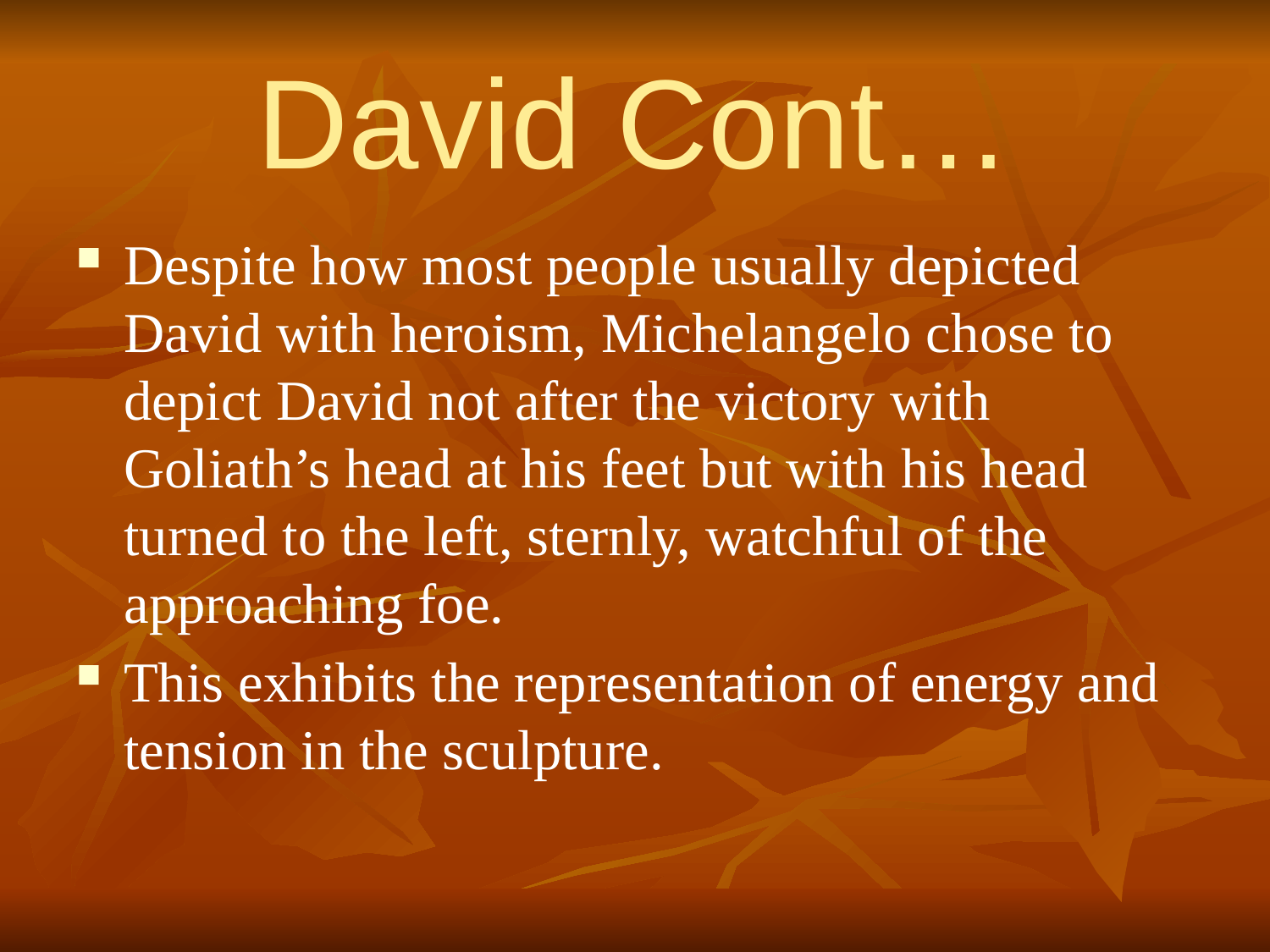

# David Cont…
Despite how most people usually depicted David with heroism, Michelangelo chose to depict David not after the victory with Goliath’s head at his feet but with his head turned to the left, sternly, watchful of the approaching foe.
This exhibits the representation of energy and tension in the sculpture.